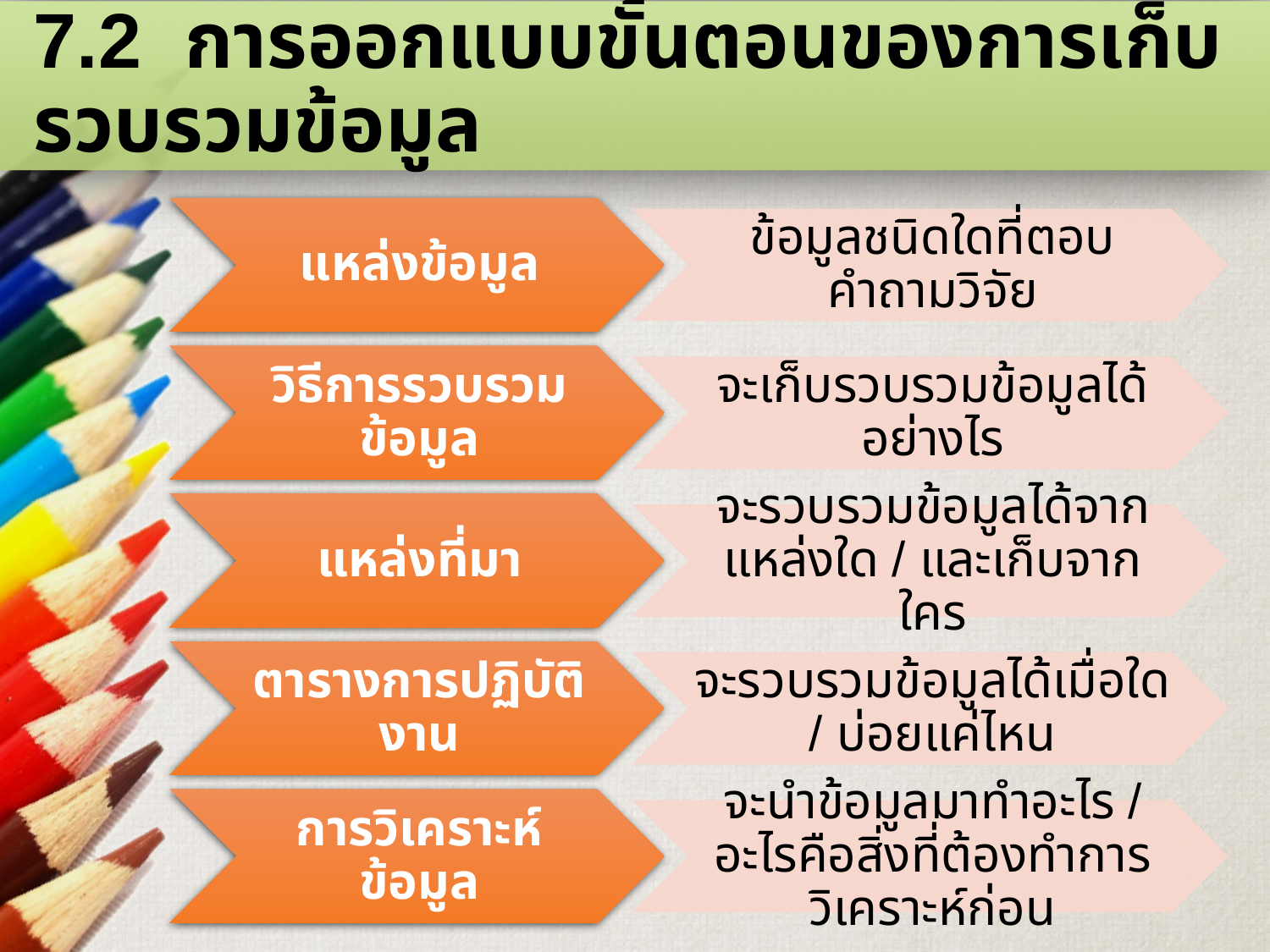

# 7.2  การออกแบบขั้นตอนของการเก็บรวบรวมข้อมูล
แหล่งข้อมูล
ข้อมูลชนิดใดที่ตอบคำถามวิจัย
วิธีการรวบรวมข้อมูล
จะเก็บรวบรวมข้อมูลได้อย่างไร
แหล่งที่มา
จะรวบรวมข้อมูลได้จากแหล่งใด / และเก็บจากใคร
ตารางการปฏิบัติงาน
จะรวบรวมข้อมูลได้เมื่อใด / บ่อยแค่ไหน
การวิเคราะห์ข้อมูล
จะนำข้อมูลมาทำอะไร / อะไรคือสิ่งที่ต้องทำการวิเคราะห์ก่อน